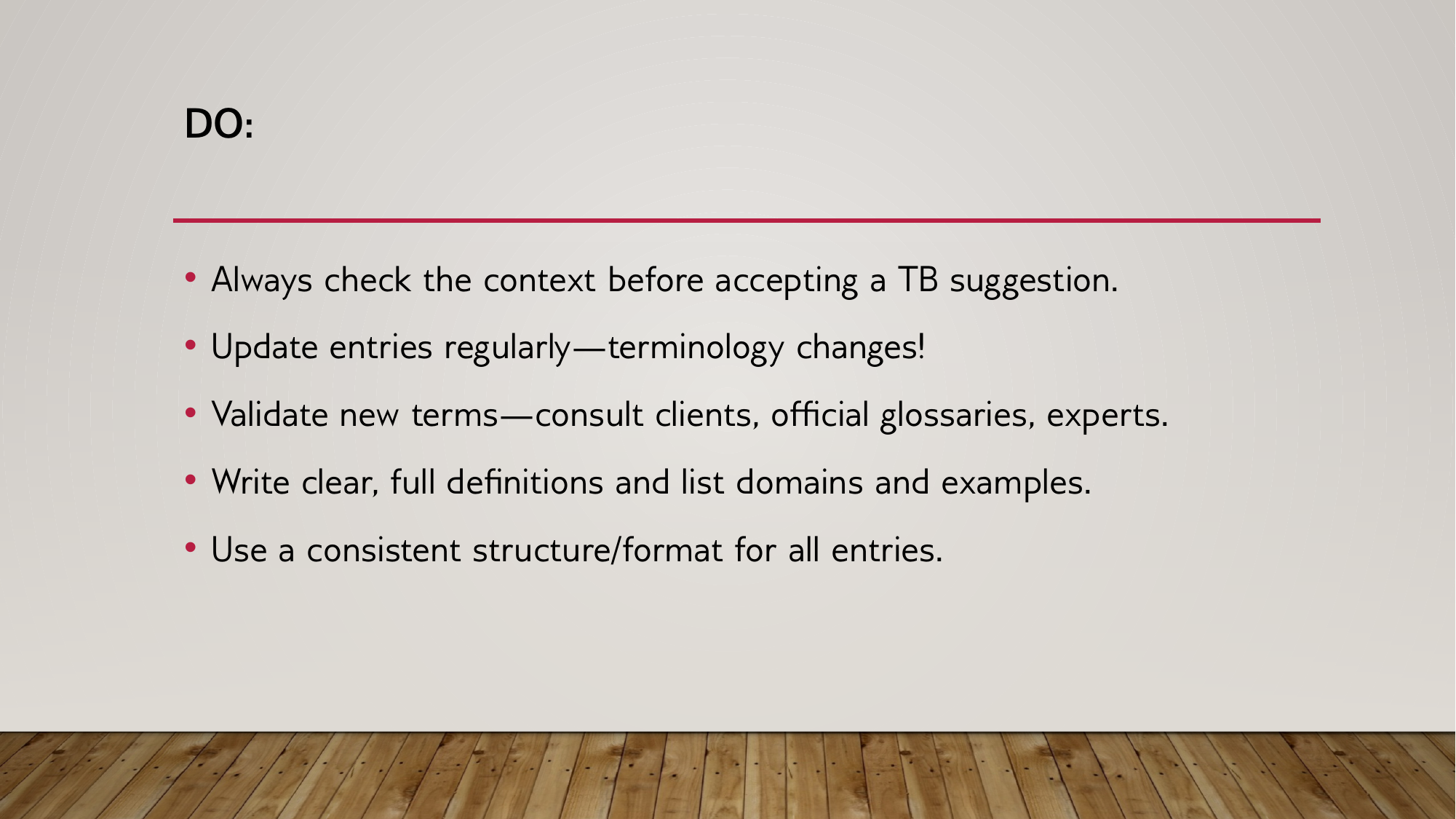

# DO:
Always check the context before accepting a TB suggestion.
Update entries regularly—terminology changes!
Validate new terms—consult clients, official glossaries, experts.
Write clear, full definitions and list domains and examples.
Use a consistent structure/format for all entries.